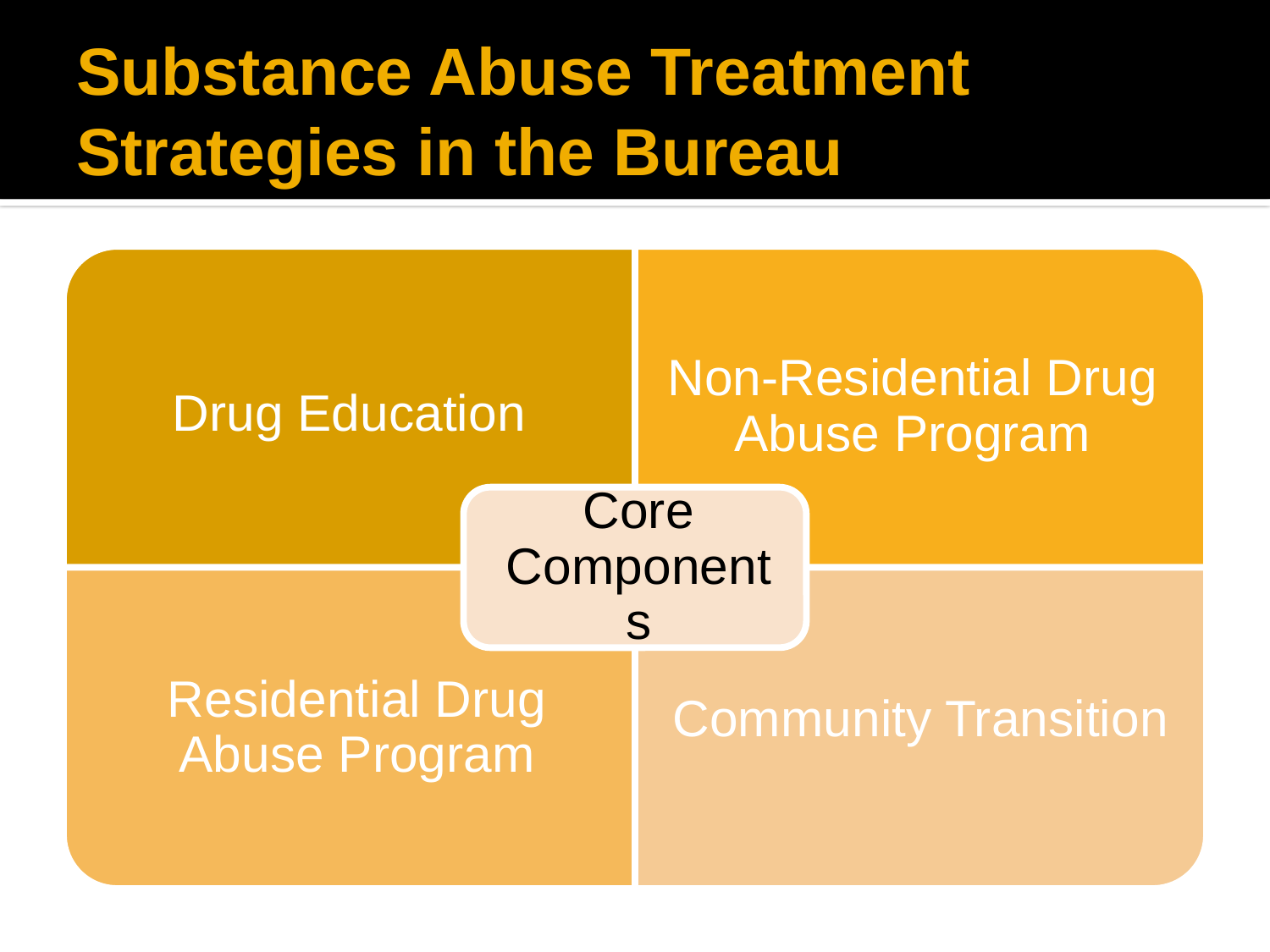

# Substance Abuse Treatment Strategies in the Bureau
Drug Education
Non-Residential Drug Abuse Program
Residential Drug Abuse Program
Community Transition
Core Components